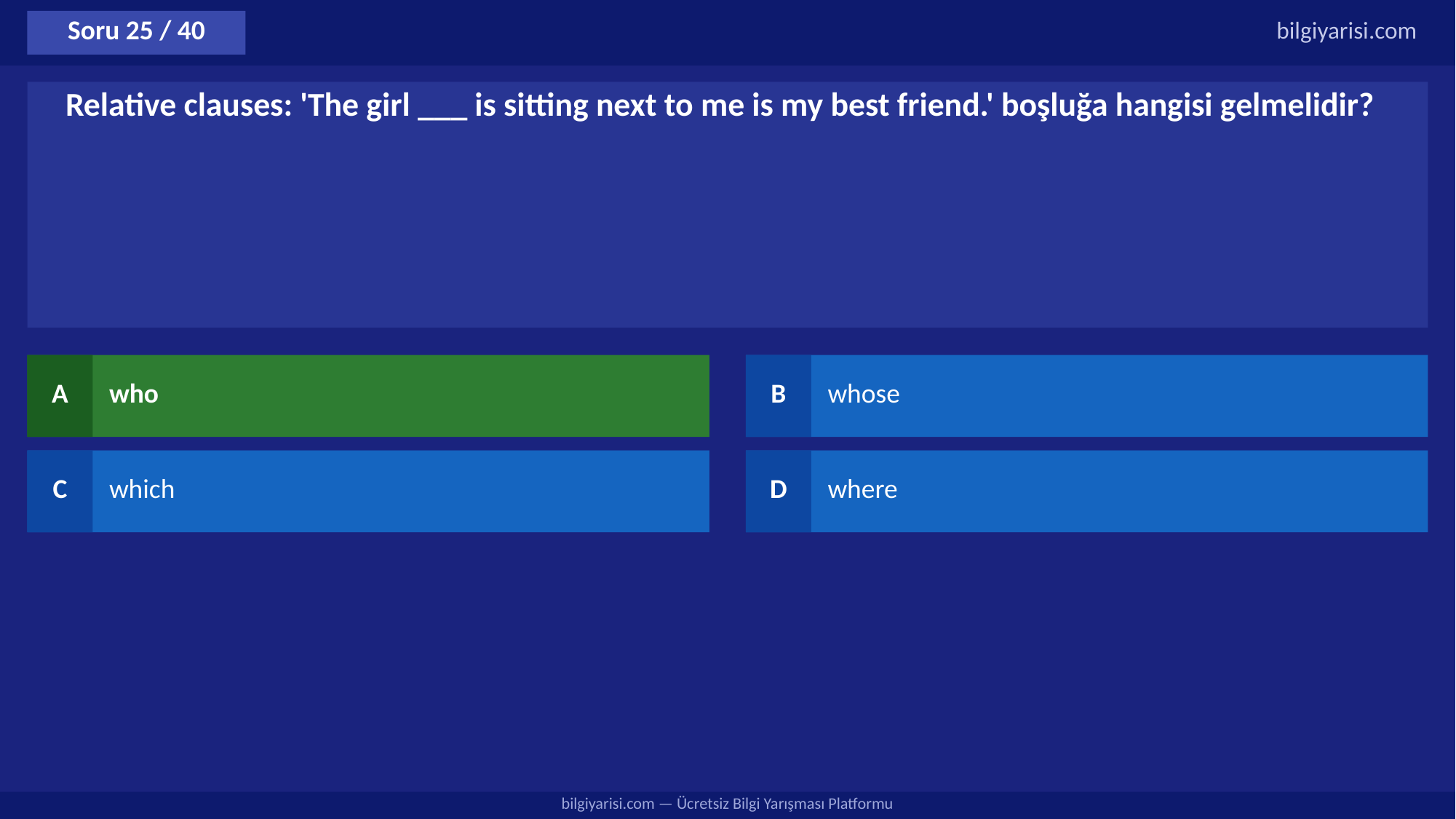

Soru 25 / 40
bilgiyarisi.com

Relative clauses: 'The girl ___ is sitting next to me is my best friend.' boşluğa hangisi gelmelidir?

A
who

B
whose

C
which

D
where
bilgiyarisi.com — Ücretsiz Bilgi Yarışması Platformu